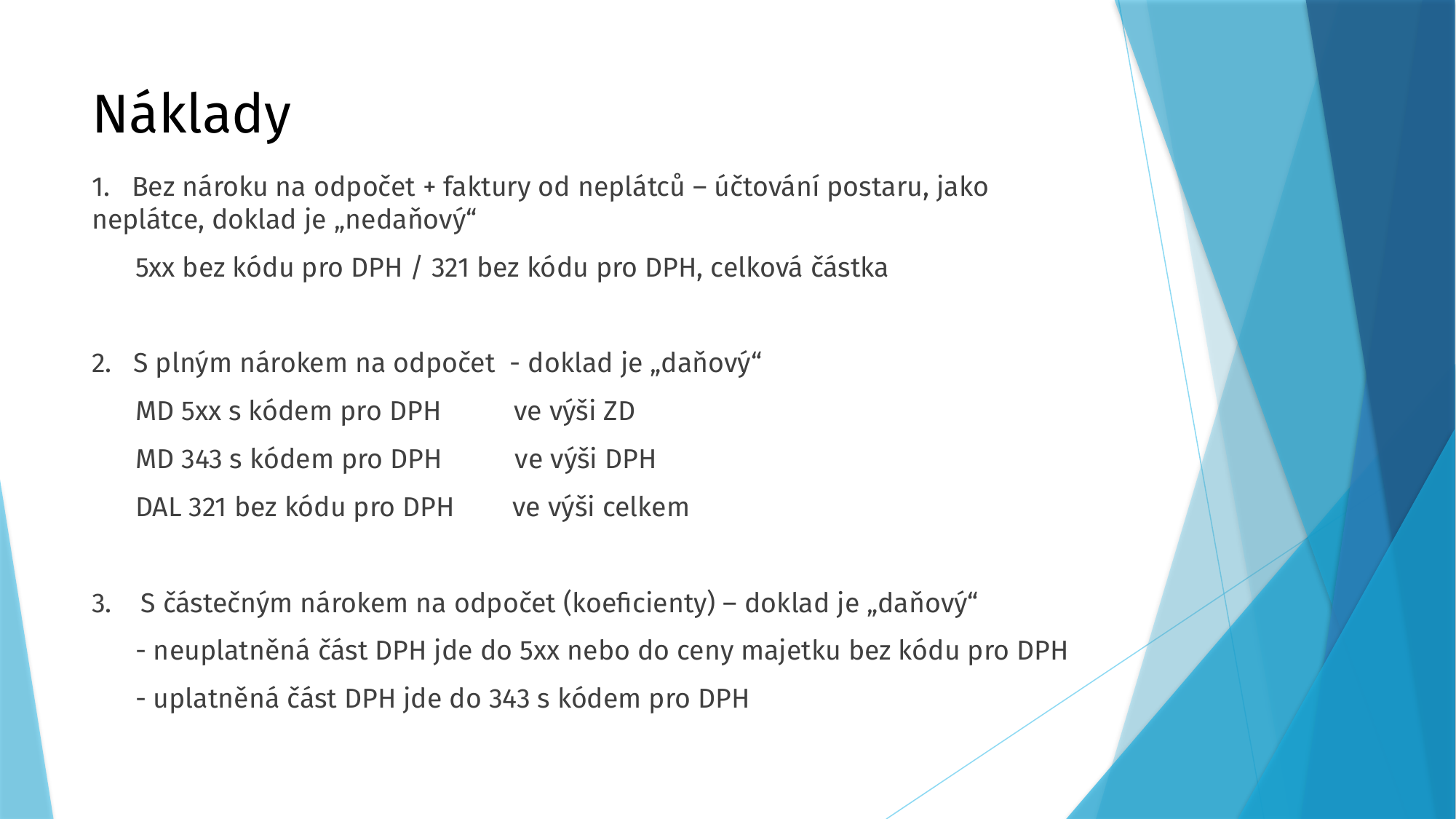

# Náklady
1.   Bez nároku na odpočet + faktury od neplátců – účtování postaru, jako     	neplátce, doklad je „nedaňový“
      5xx bez kódu pro DPH / 321 bez kódu pro DPH, celková částka

2.   S plným nárokem na odpočet  - doklad je „daňový“
      MD 5xx s kódem pro DPH          ve výši ZD
      MD 343 s kódem pro DPH          ve výši DPH
      DAL 321 bez kódu pro DPH        ve výši celkem

3.    S částečným nárokem na odpočet (koeficienty) – doklad je „daňový“
      - neuplatněná část DPH jde do 5xx nebo do ceny majetku bez kódu pro DPH
      - uplatněná část DPH jde do 343 s kódem pro DPH